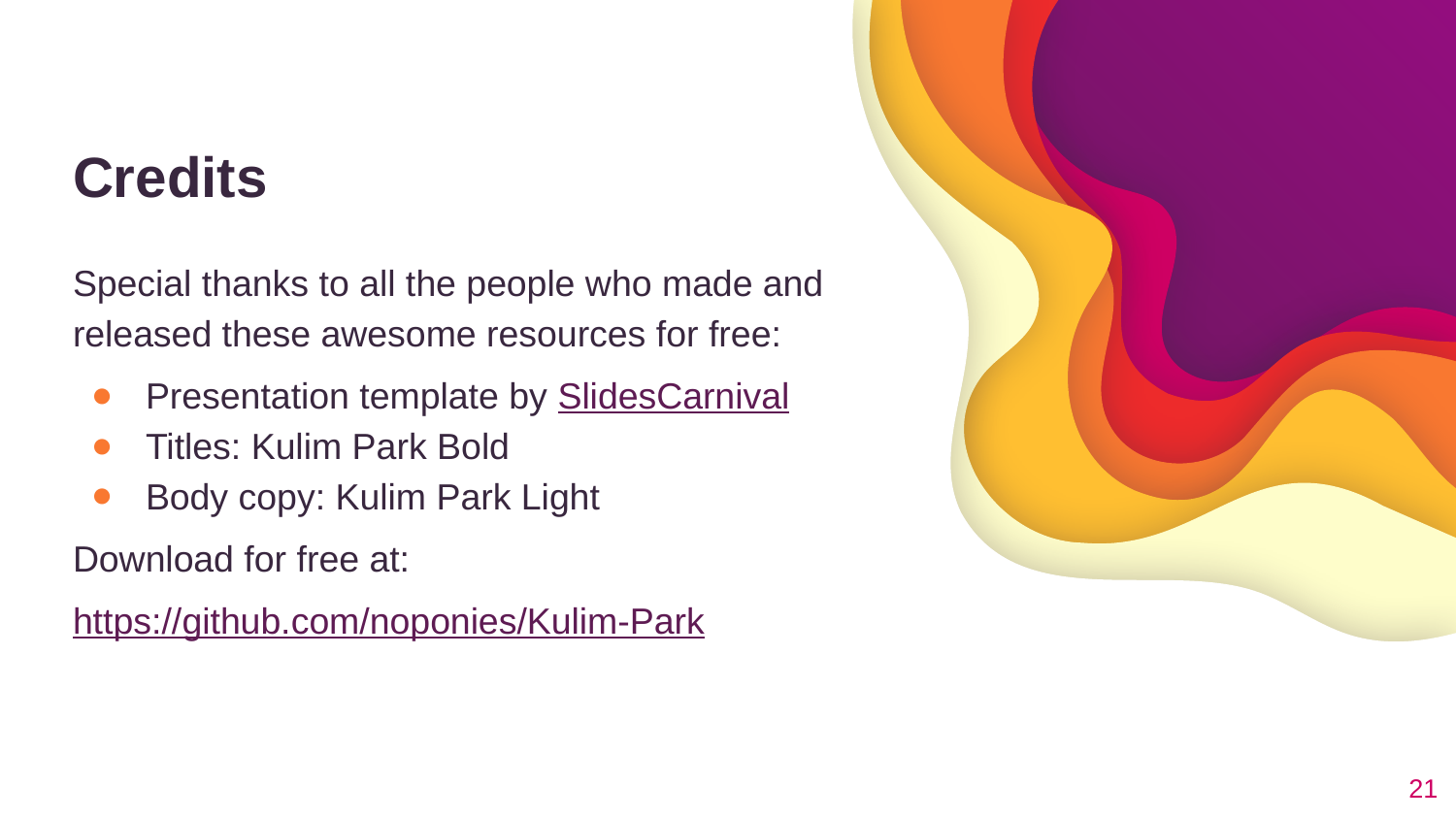

# Credits
Special thanks to all the people who made and released these awesome resources for free:
Presentation template by SlidesCarnival
Titles: Kulim Park Bold
Body copy: Kulim Park Light
Download for free at:
https://github.com/noponies/Kulim-Park

21